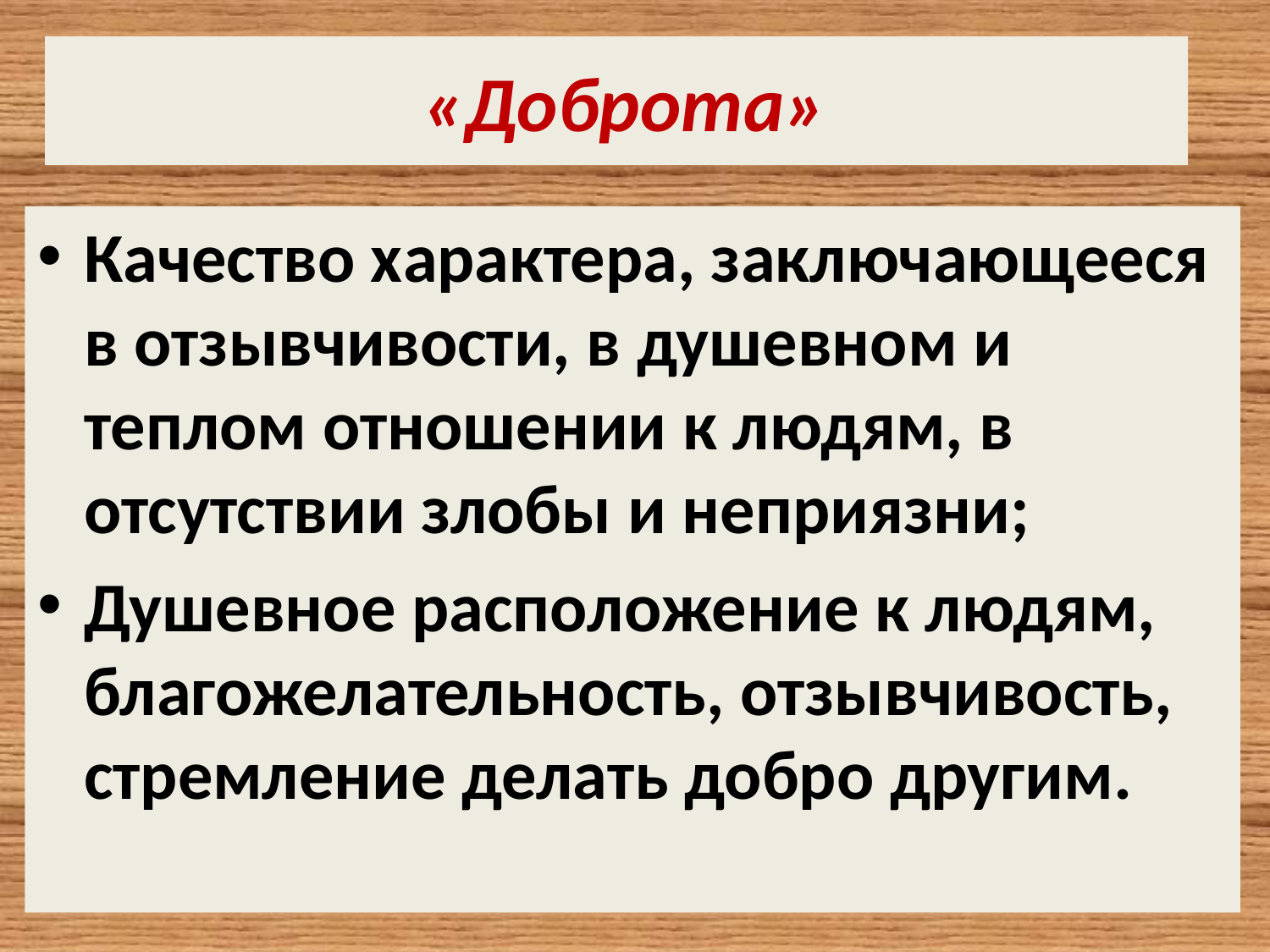

# «Доброта»
Качество характера, заключающееся в отзывчивости, в душевном и теплом отношении к людям, в отсутствии злобы и неприязни;
Душевное расположение к людям, благожелательность, отзывчивость, стремление делать добро другим.